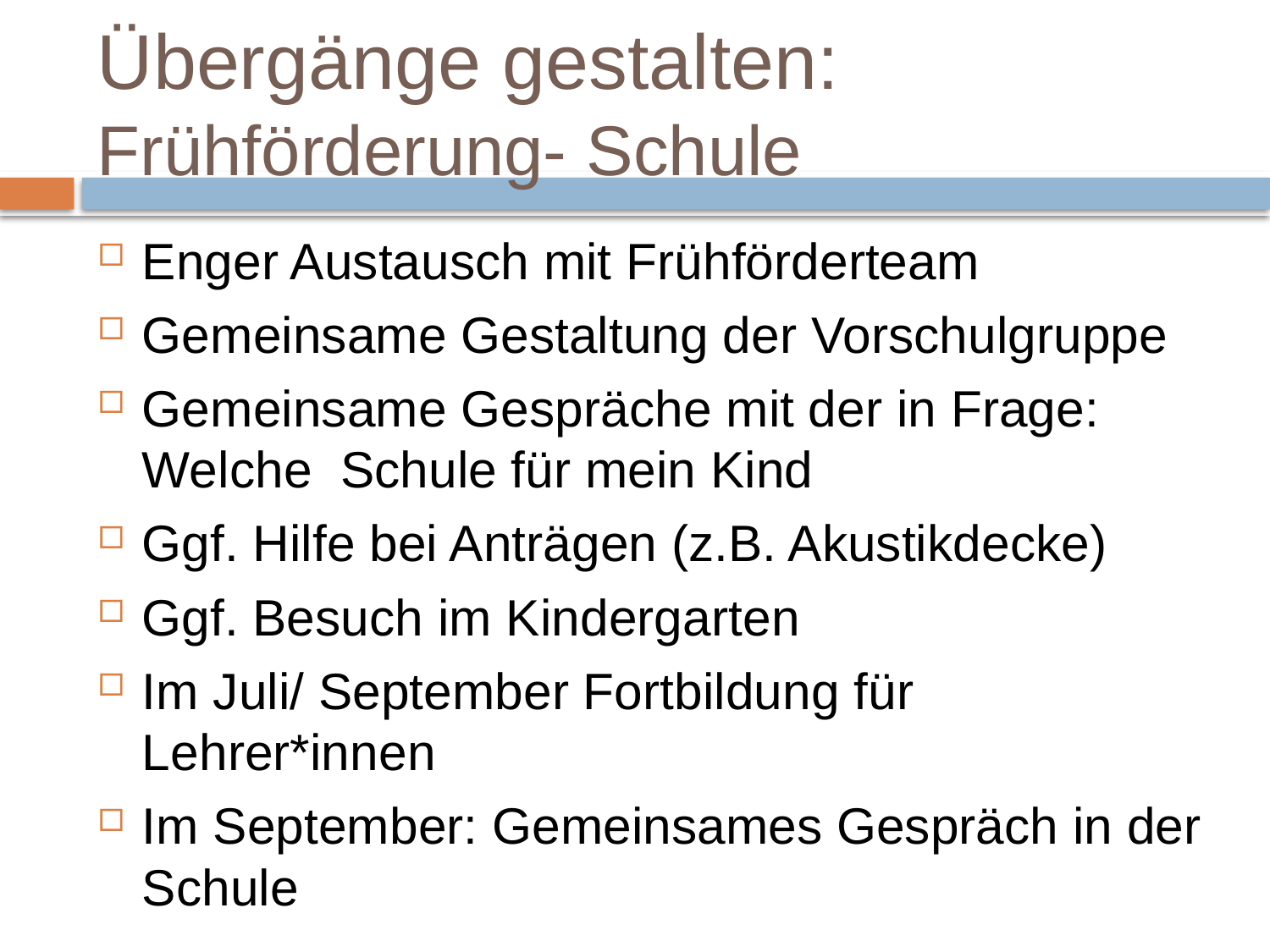

# Übergänge gestalten: Frühförderung- Schule
Enger Austausch mit Frühförderteam
Gemeinsame Gestaltung der Vorschulgruppe
Gemeinsame Gespräche mit der in Frage: Welche  Schule für mein Kind
Ggf. Hilfe bei Anträgen (z.B. Akustikdecke)
Ggf. Besuch im Kindergarten
Im Juli/ September Fortbildung für Lehrer*innen
Im September: Gemeinsames Gespräch in der Schule